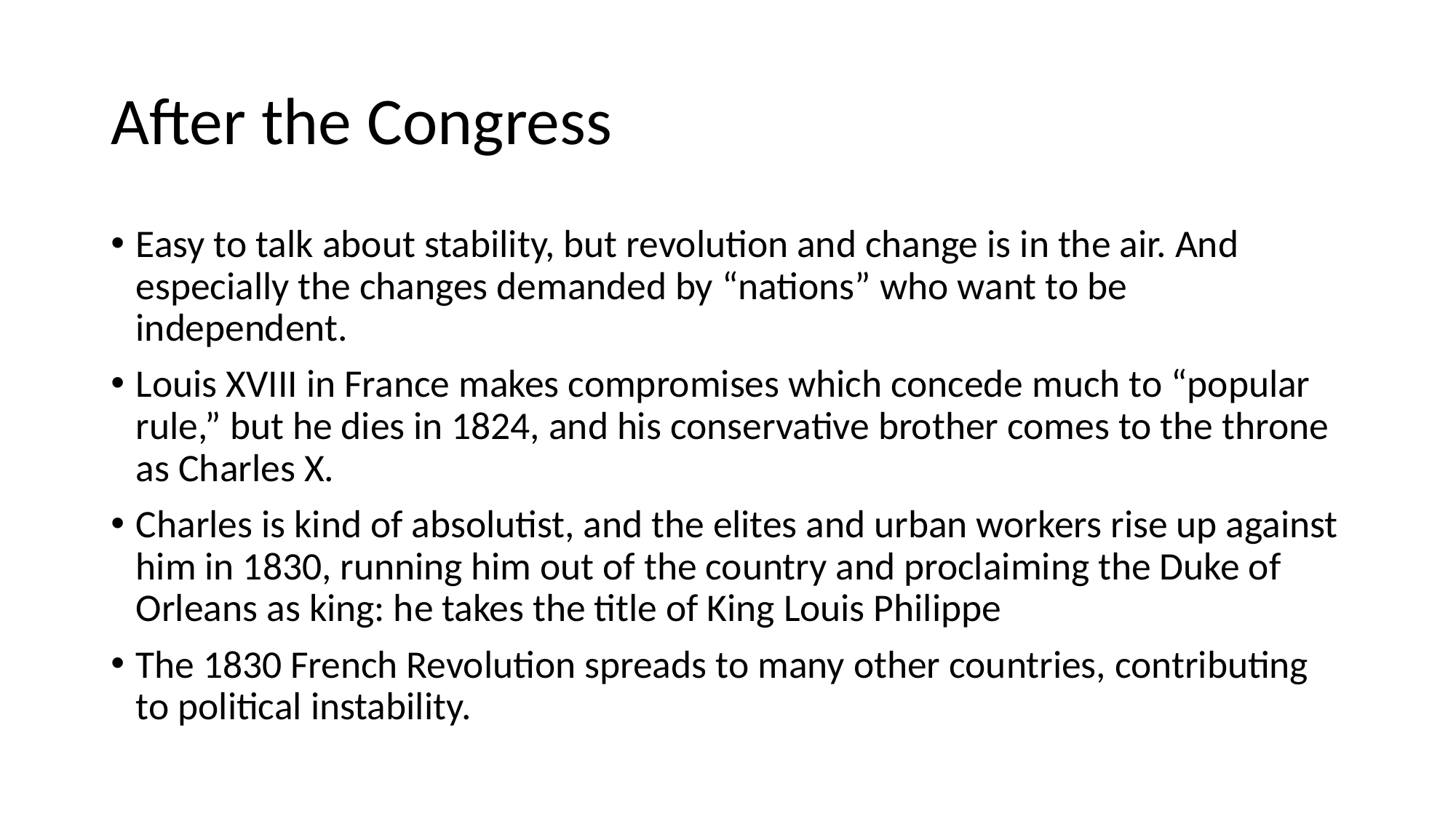

# After the Congress
Easy to talk about stability, but revolution and change is in the air. And especially the changes demanded by “nations” who want to be independent.
Louis XVIII in France makes compromises which concede much to “popular rule,” but he dies in 1824, and his conservative brother comes to the throne as Charles X.
Charles is kind of absolutist, and the elites and urban workers rise up against him in 1830, running him out of the country and proclaiming the Duke of Orleans as king: he takes the title of King Louis Philippe
The 1830 French Revolution spreads to many other countries, contributing to political instability.